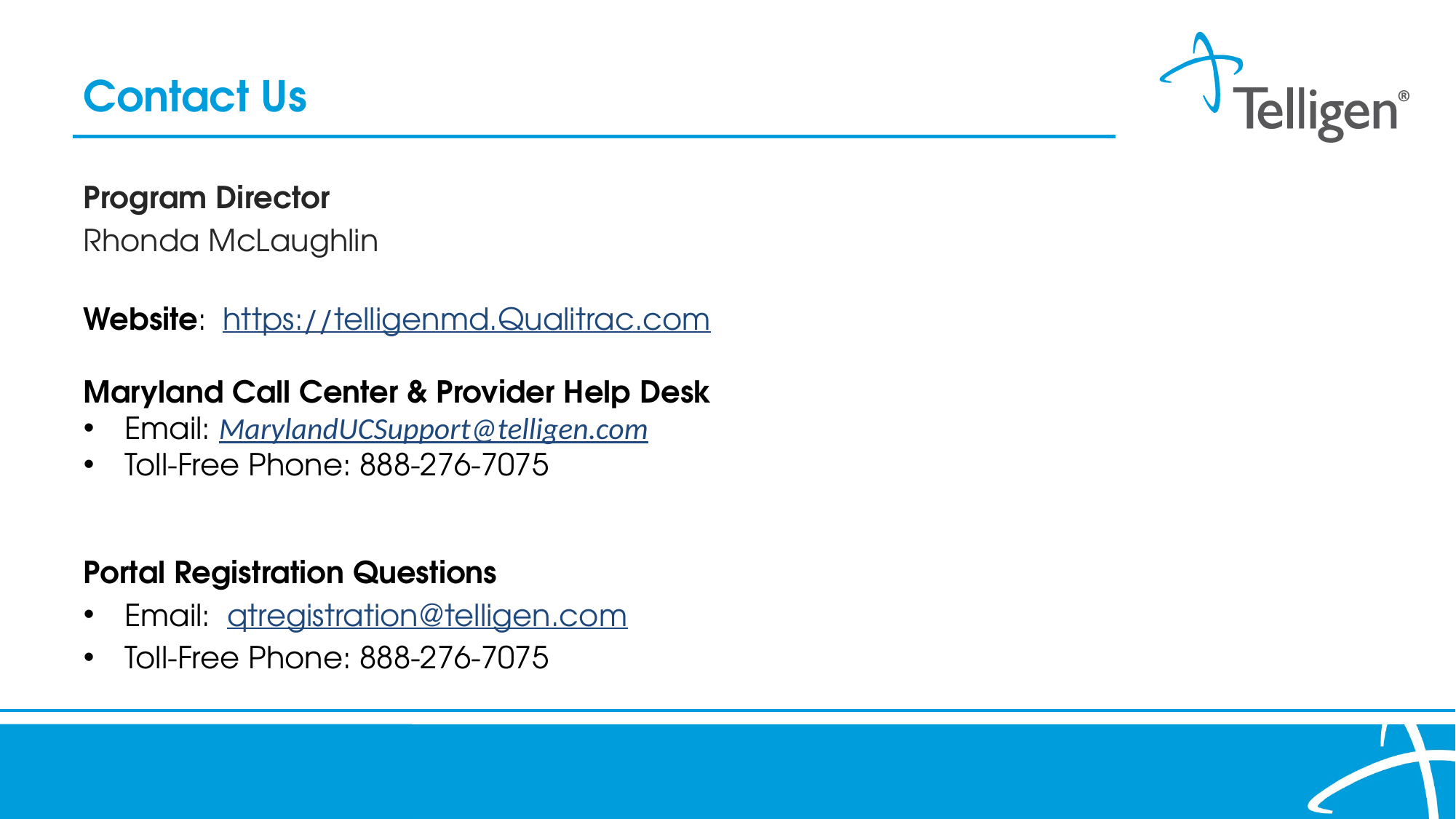

Contact Us
Program Director
Rhonda McLaughlin

Website:  https://telligenmd.Qualitrac.com

Maryland Call Center & Provider Help Desk
Email: MarylandUCSupport@telligen.com
Toll-Free Phone: 888-276-7075

Portal Registration Questions
Email:  qtregistration@telligen.com
Toll-Free Phone: 888-276-7075